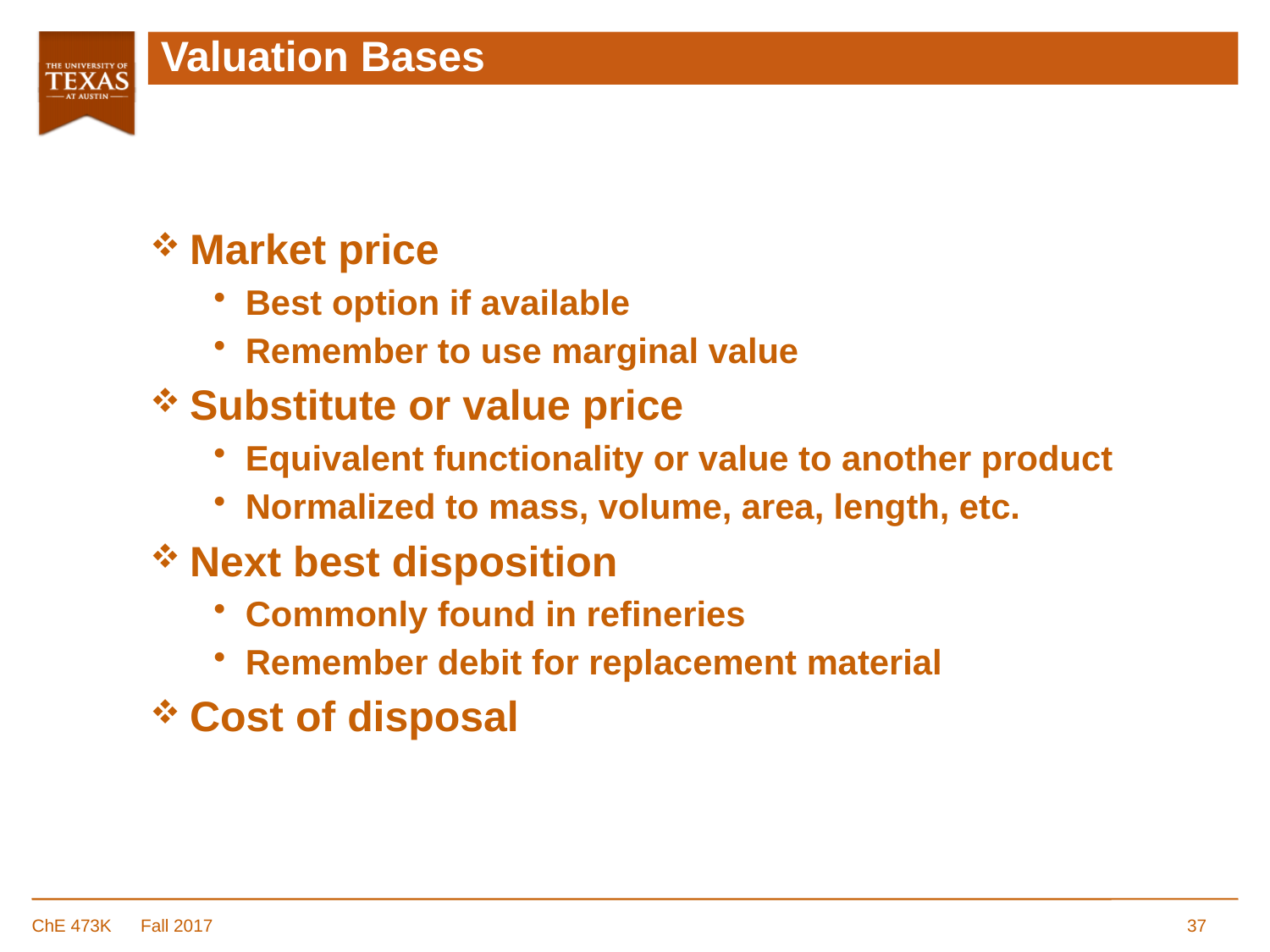

# Valuation Bases
Market price
Best option if available
Remember to use marginal value
Substitute or value price
Equivalent functionality or value to another product
Normalized to mass, volume, area, length, etc.
Next best disposition
Commonly found in refineries
Remember debit for replacement material
Cost of disposal